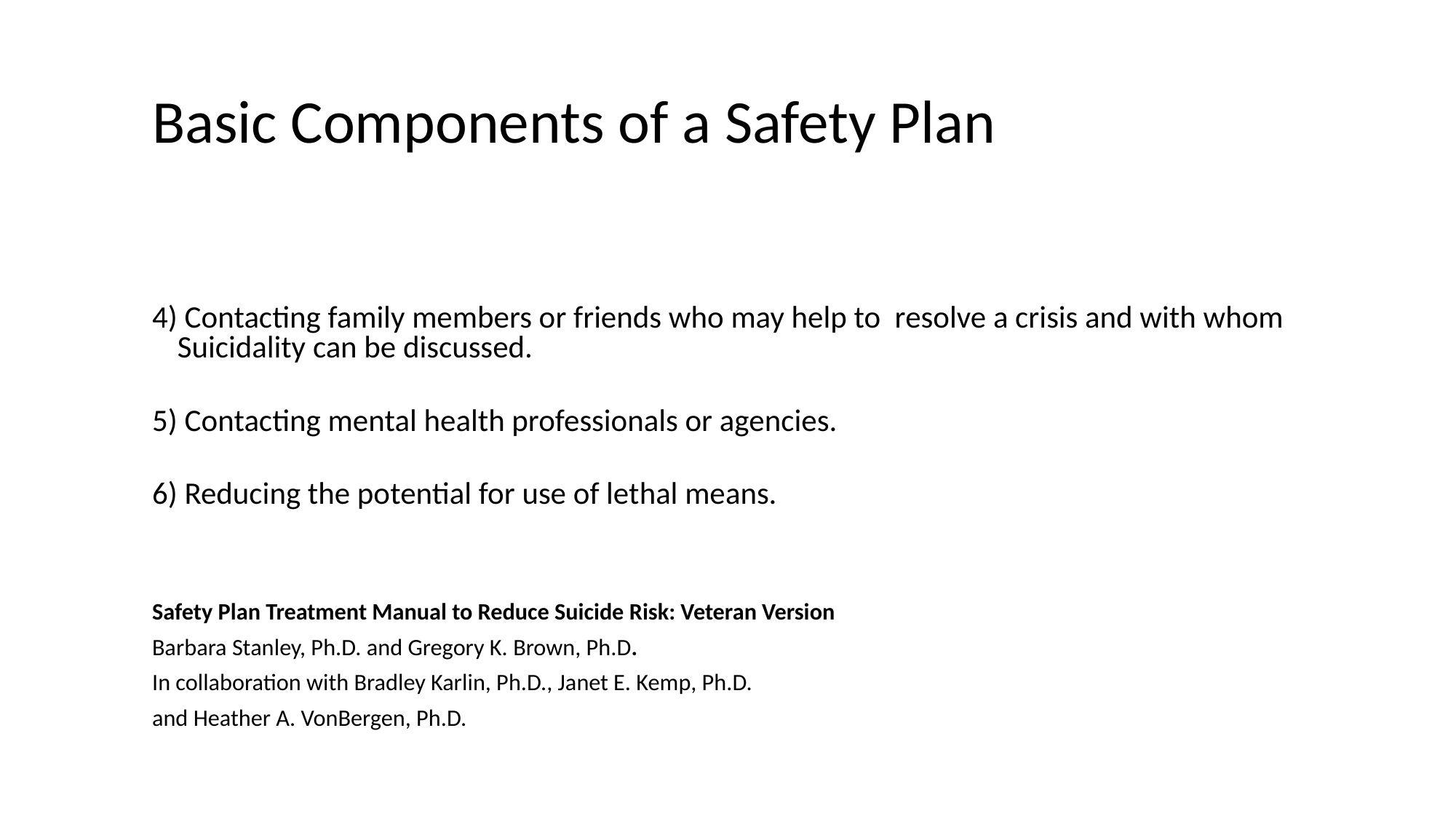

# Basic Components of a Safety Plan

4) Contacting family members or friends who may help to  resolve a crisis and with whom Suicidality can be discussed.
5) Contacting mental health professionals or agencies.
6) Reducing the potential for use of lethal means.

Safety Plan Treatment Manual to Reduce Suicide Risk: Veteran Version
Barbara Stanley, Ph.D. and Gregory K. Brown, Ph.D.
In collaboration with Bradley Karlin, Ph.D., Janet E. Kemp, Ph.D.
and Heather A. VonBergen, Ph.D.